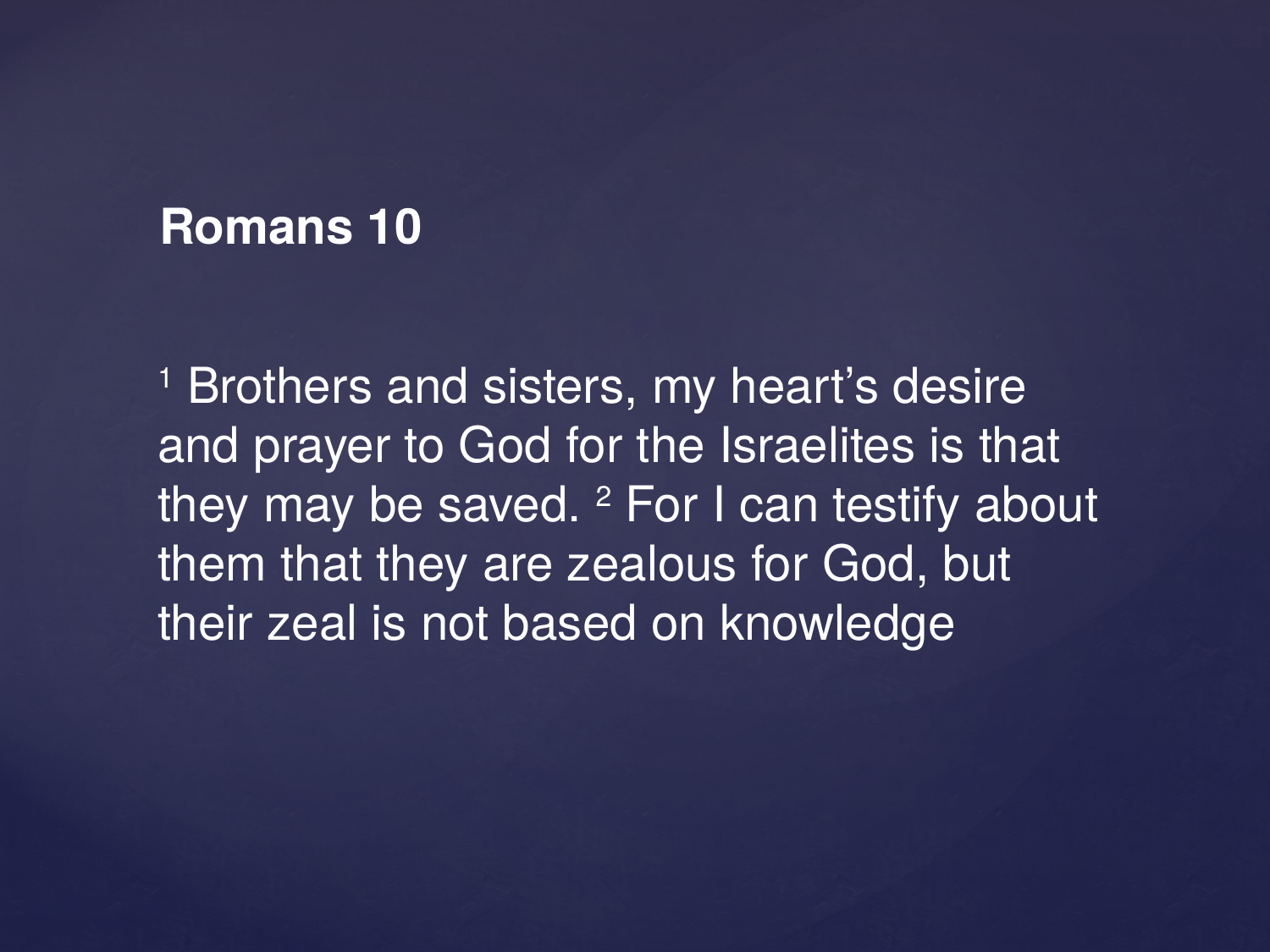

Romans 10
1 Brothers and sisters, my heart’s desire and prayer to God for the Israelites is that they may be saved. 2 For I can testify about them that they are zealous for God, but their zeal is not based on knowledge